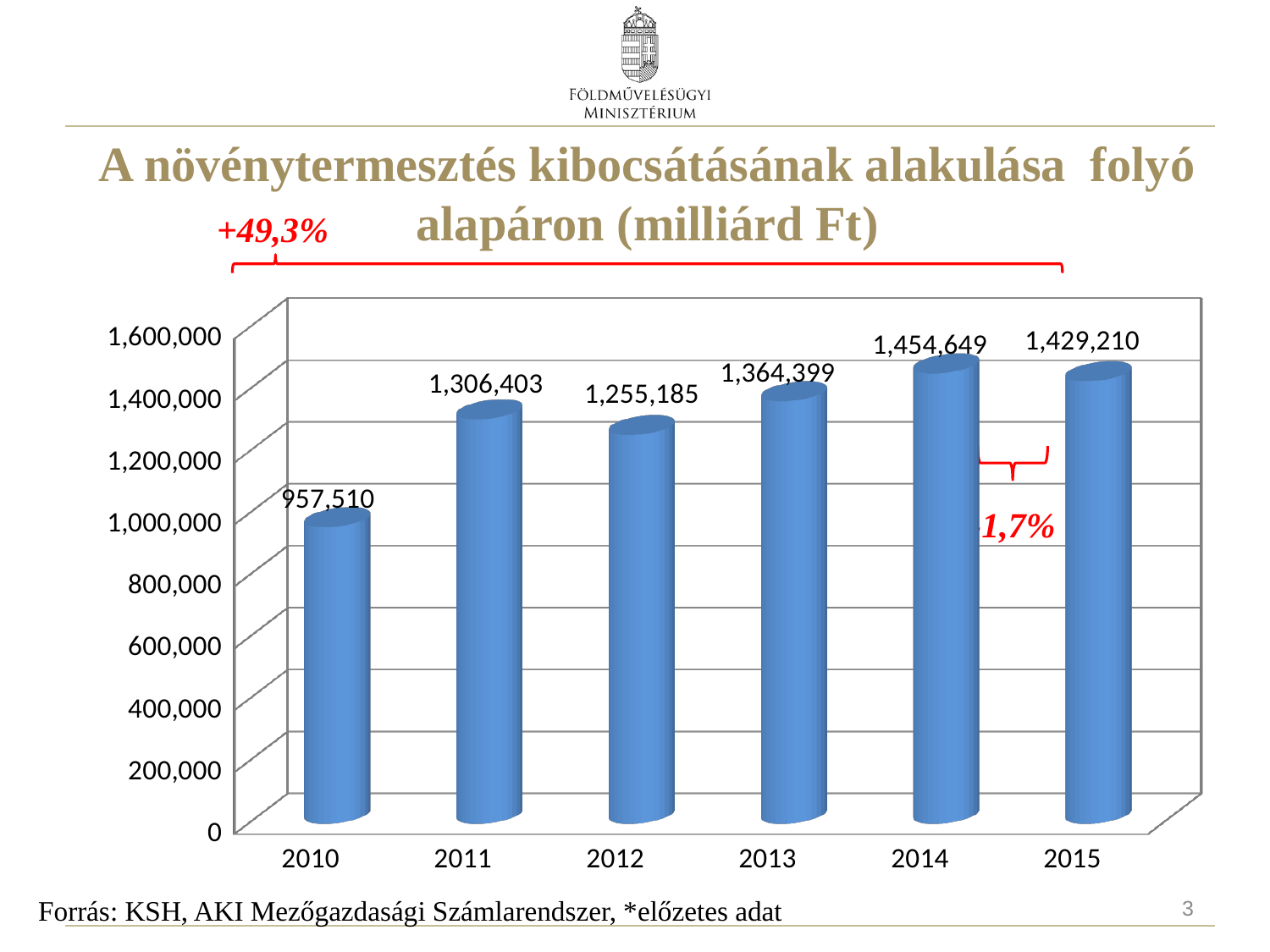

A növénytermesztés kibocsátásának alakulása  folyó alapáron (milliárd Ft)
+49,3%

[unsupported chart]

-1,7%
3
Forrás: KSH, AKI Mezőgazdasági Számlarendszer, *előzetes adat